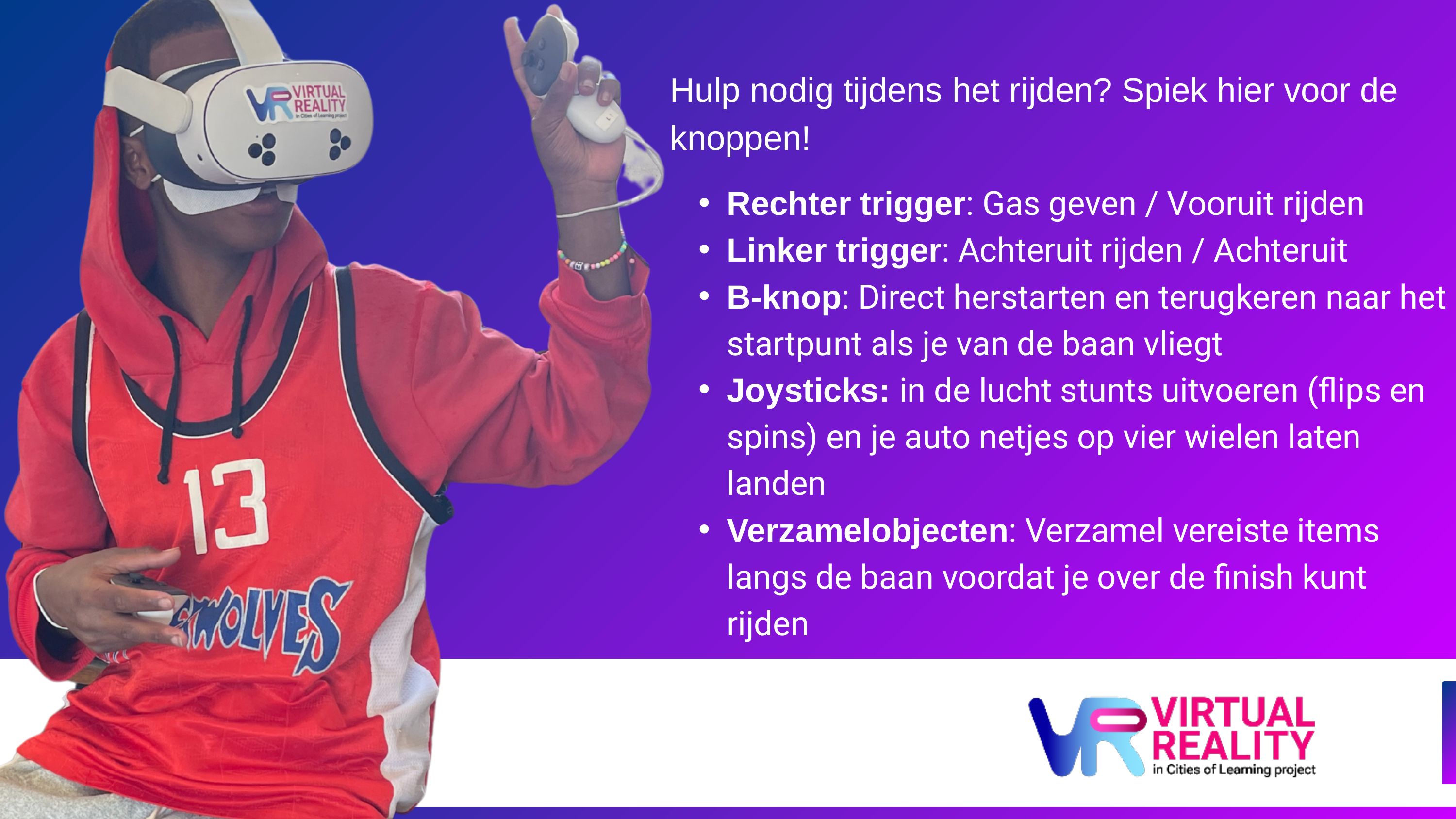

Hulp nodig tijdens het rijden? Spiek hier voor de knoppen!

Rechter trigger: Gas geven / Vooruit rijden
Linker trigger: Achteruit rijden / Achteruit
B-knop: Direct herstarten en terugkeren naar het startpunt als je van de baan vliegt
Joysticks: in de lucht stunts uitvoeren (flips en spins) en je auto netjes op vier wielen laten landen
Verzamelobjecten: Verzamel vereiste items langs de baan voordat je over de finish kunt rijden

Aan de slag!